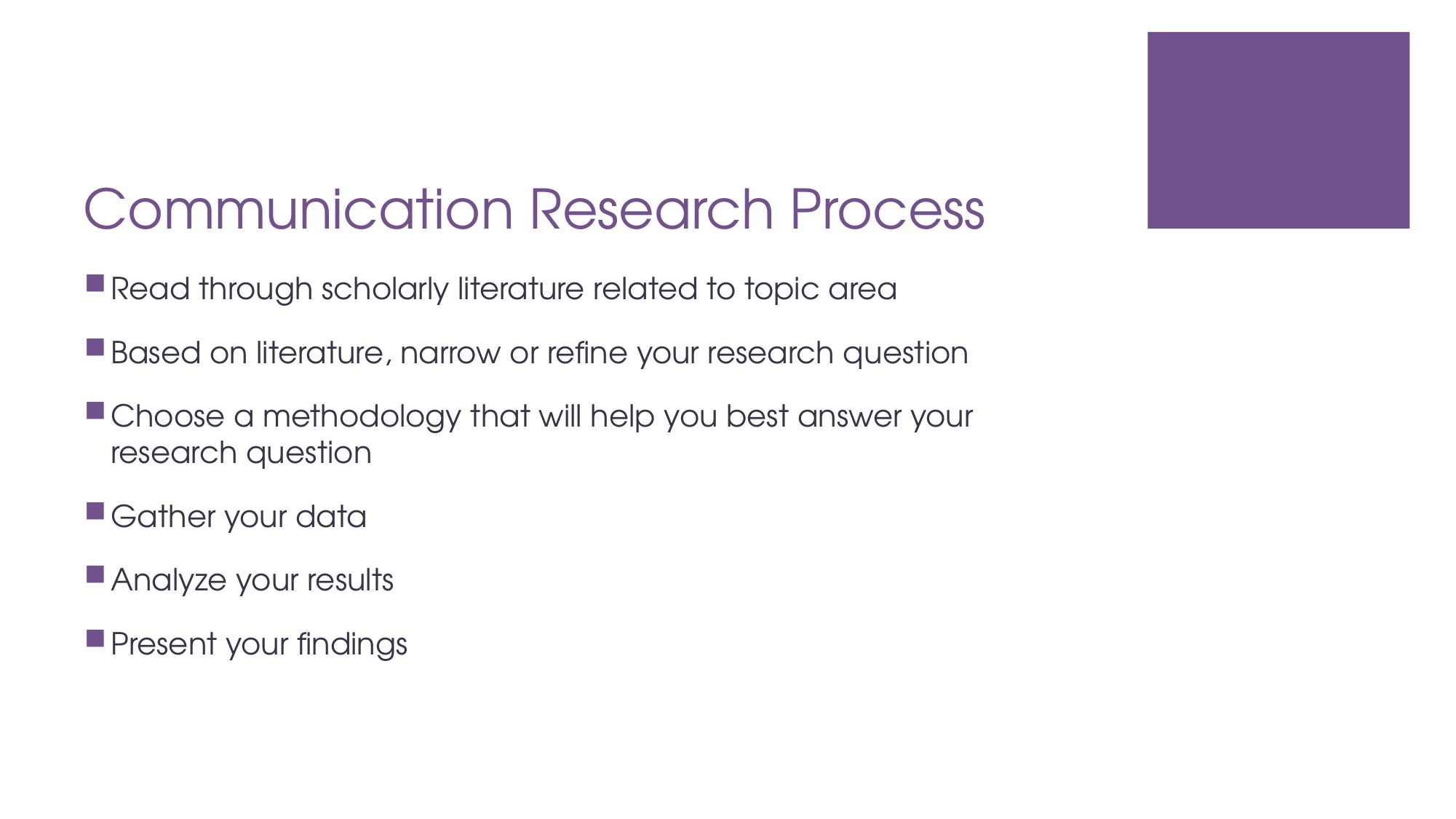

# Communication Research Process
Read through scholarly literature related to topic area
Based on literature, narrow or refine your research question
Choose a methodology that will help you best answer your research question
Gather your data
Analyze your results
Present your findings